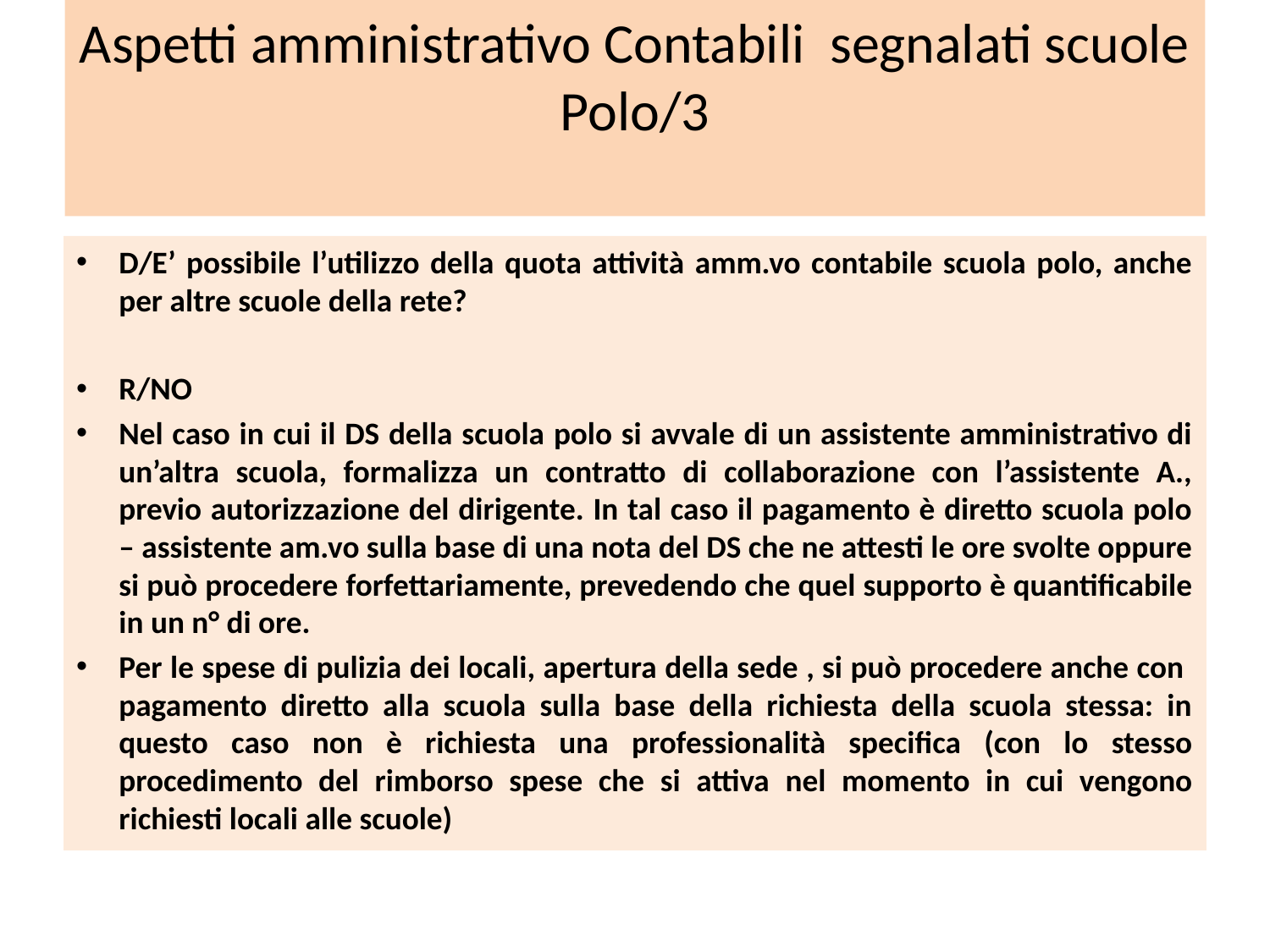

# Aspetti amministrativo Contabili  segnalati scuole Polo/3
D/E’ possibile l’utilizzo della quota attività amm.vo contabile scuola polo, anche per altre scuole della rete?

R/NO
Nel caso in cui il DS della scuola polo si avvale di un assistente amministrativo di un’altra scuola, formalizza un contratto di collaborazione con l’assistente A., previo autorizzazione del dirigente. In tal caso il pagamento è diretto scuola polo – assistente am.vo sulla base di una nota del DS che ne attesti le ore svolte oppure si può procedere forfettariamente, prevedendo che quel supporto è quantificabile in un n° di ore.
Per le spese di pulizia dei locali, apertura della sede , si può procedere anche con  pagamento diretto alla scuola sulla base della richiesta della scuola stessa: in questo caso non è richiesta una professionalità specifica (con lo stesso procedimento del rimborso spese che si attiva nel momento in cui vengono richiesti locali alle scuole)